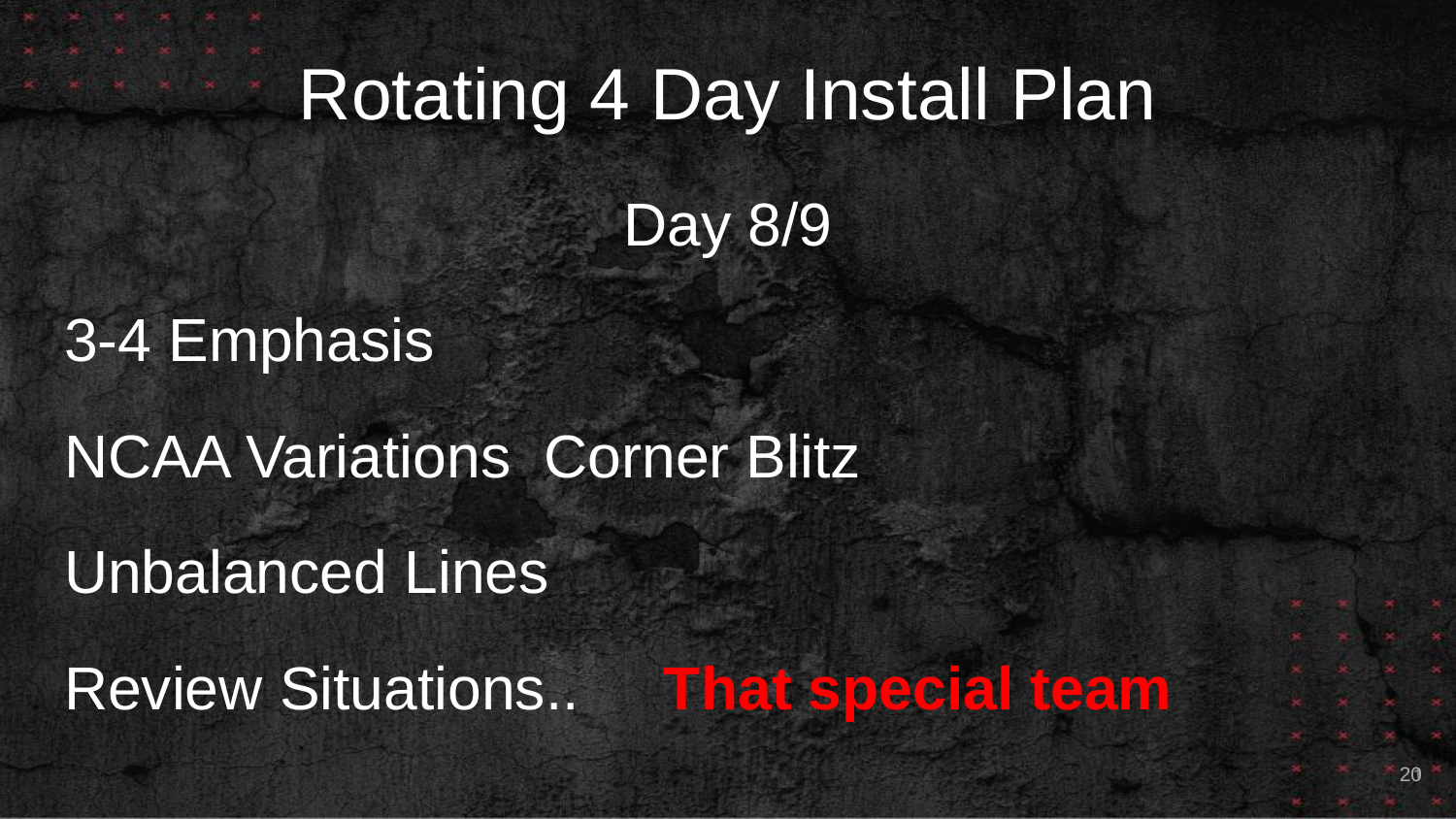

# Rotating 4 Day Install Plan
Day 8/9
3-4 Emphasis
NCAA Variations  Corner Blitz
Unbalanced Lines
Review Situations..     That special team

20